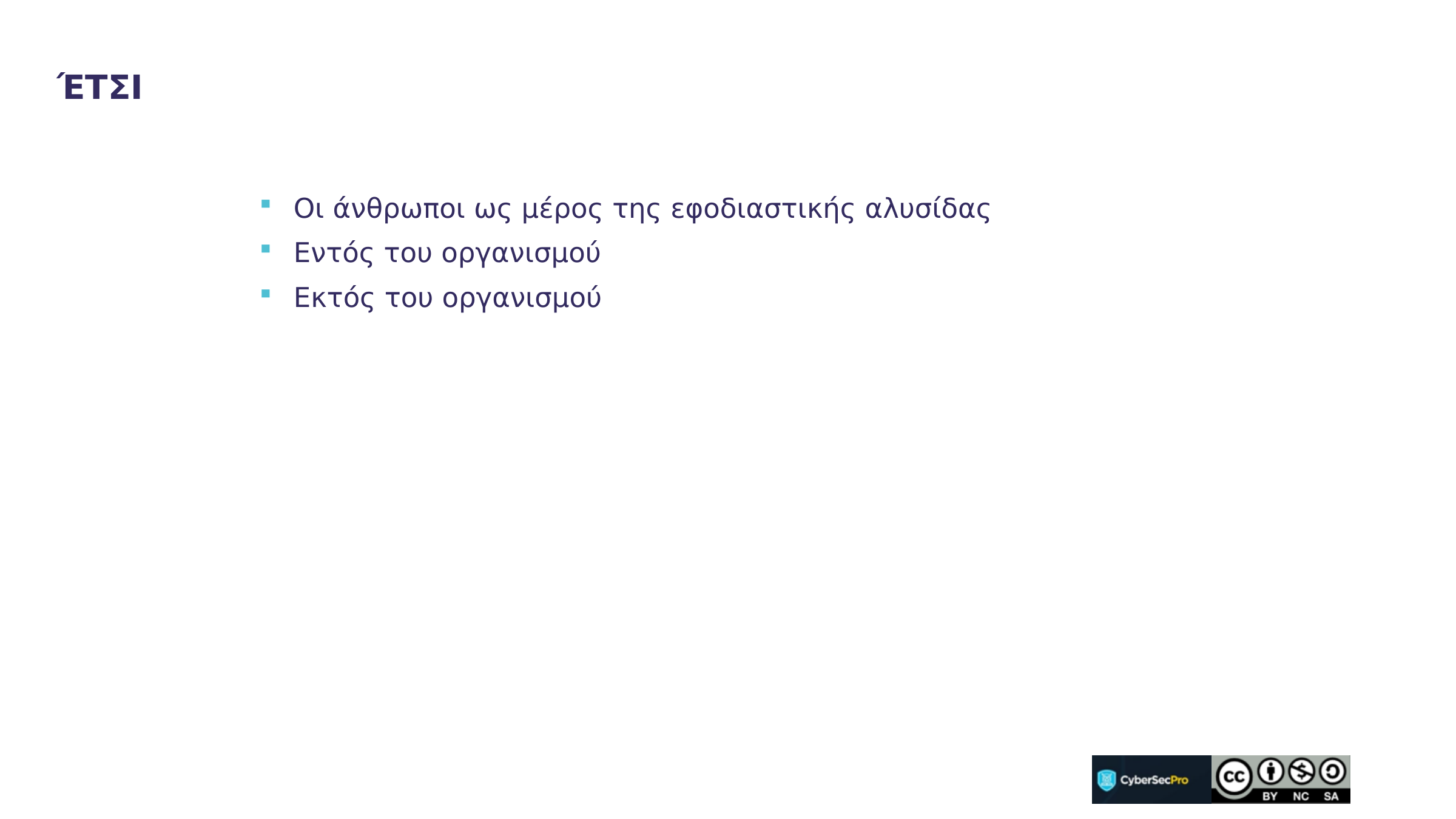

Έτσι
Οι άνθρωποι ως μέρος της εφοδιαστικής αλυσίδας
Εντός του οργανισμού
Εκτός του οργανισμού